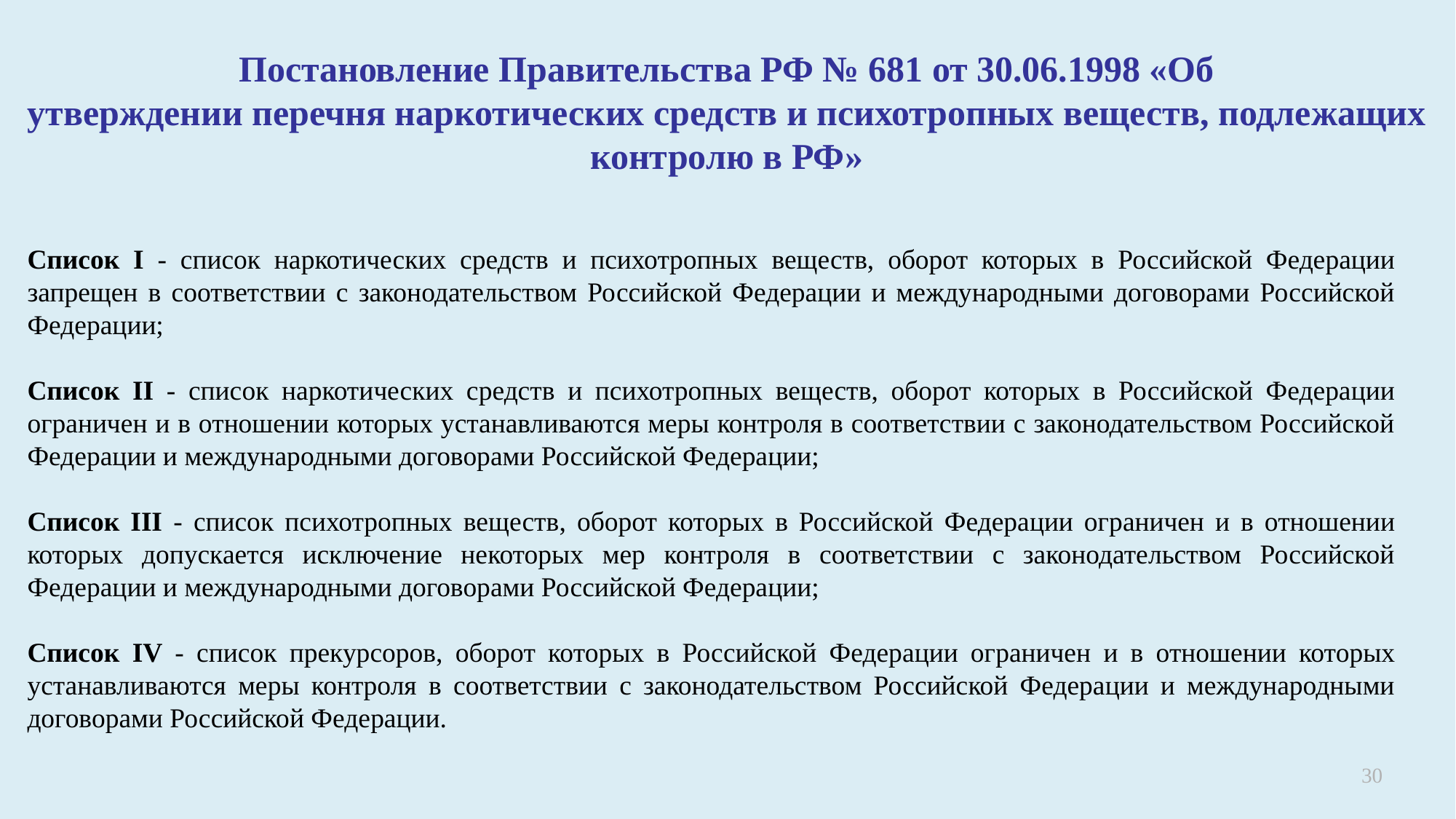

# Постановление Правительства РФ № 681 от 30.06.1998 «Об утверждении перечня наркотических средств и психотропных веществ, подлежащих контролю в РФ»

Список I - список наркотических средств и психотропных веществ, оборот которых в Российской Федерации запрещен в соответствии с законодательством Российской Федерации и международными договорами Российской Федерации;

Список II - список наркотических средств и психотропных веществ, оборот которых в Российской Федерации ограничен и в отношении которых устанавливаются меры контроля в соответствии с законодательством Российской Федерации и международными договорами Российской Федерации;

Список III - список психотропных веществ, оборот которых в Российской Федерации ограничен и в отношении которых допускается исключение некоторых мер контроля в соответствии с законодательством Российской Федерации и международными договорами Российской Федерации;

Список IV - список прекурсоров, оборот которых в Российской Федерации ограничен и в отношении которых устанавливаются меры контроля в соответствии с законодательством Российской Федерации и международными договорами Российской Федерации.

30